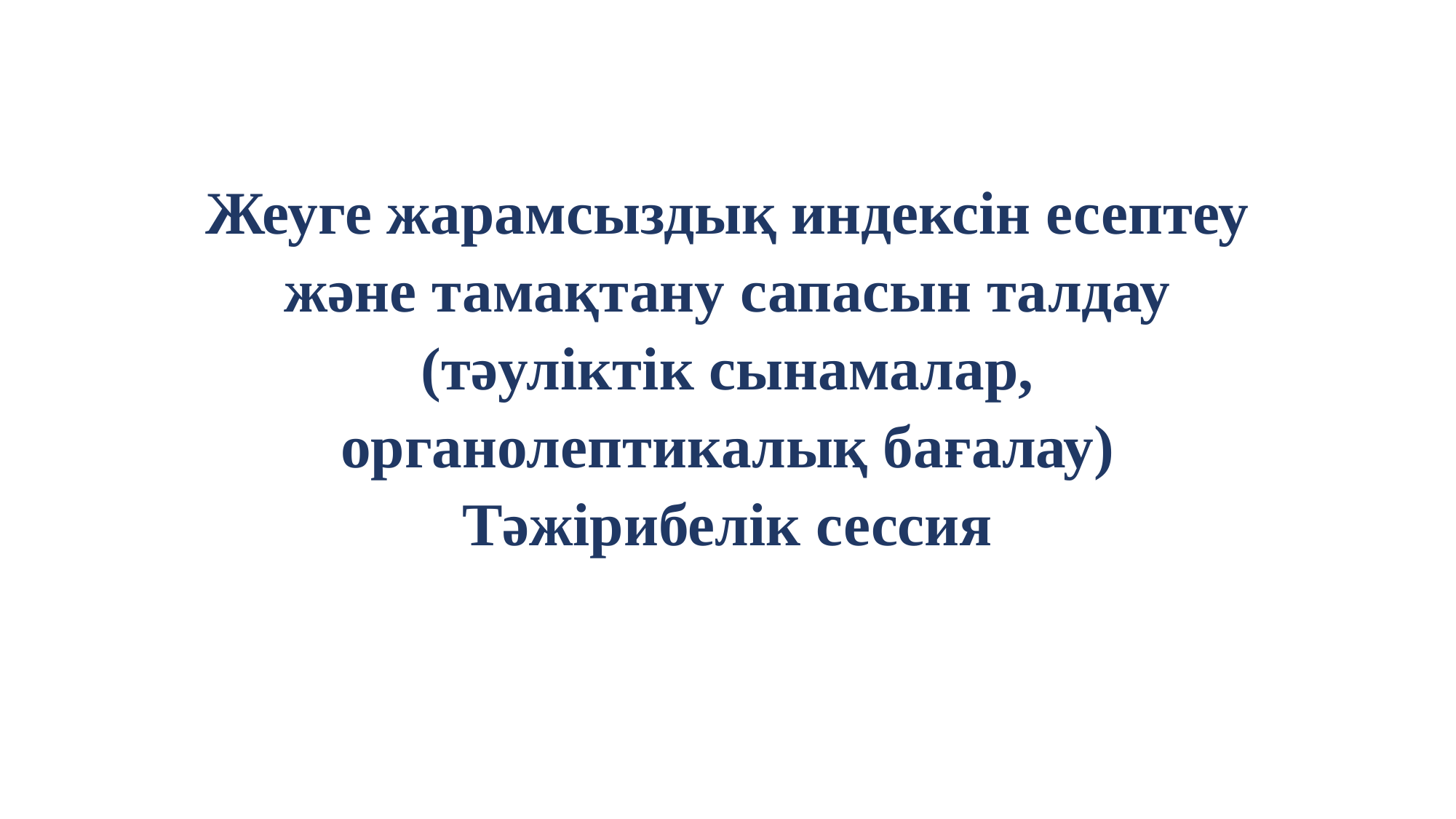

# Жеуге жарамсыздық индексін есептеу және тамақтану сапасын талдау (тәуліктік сынамалар, органолептикалық бағалау) Тәжірибелік сессия